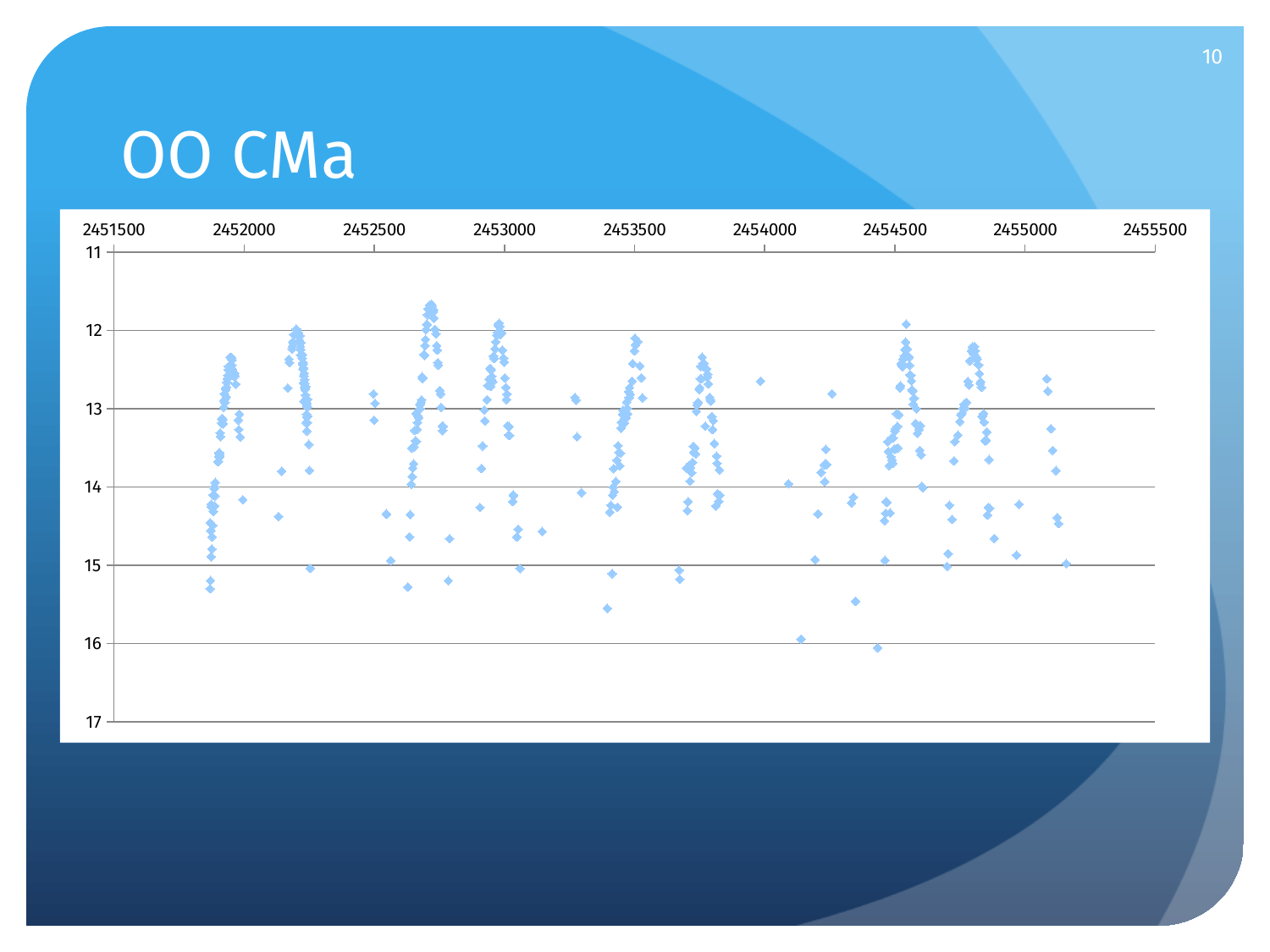

10
# OO CMa

### Chart

| Category |  |
|---|---|